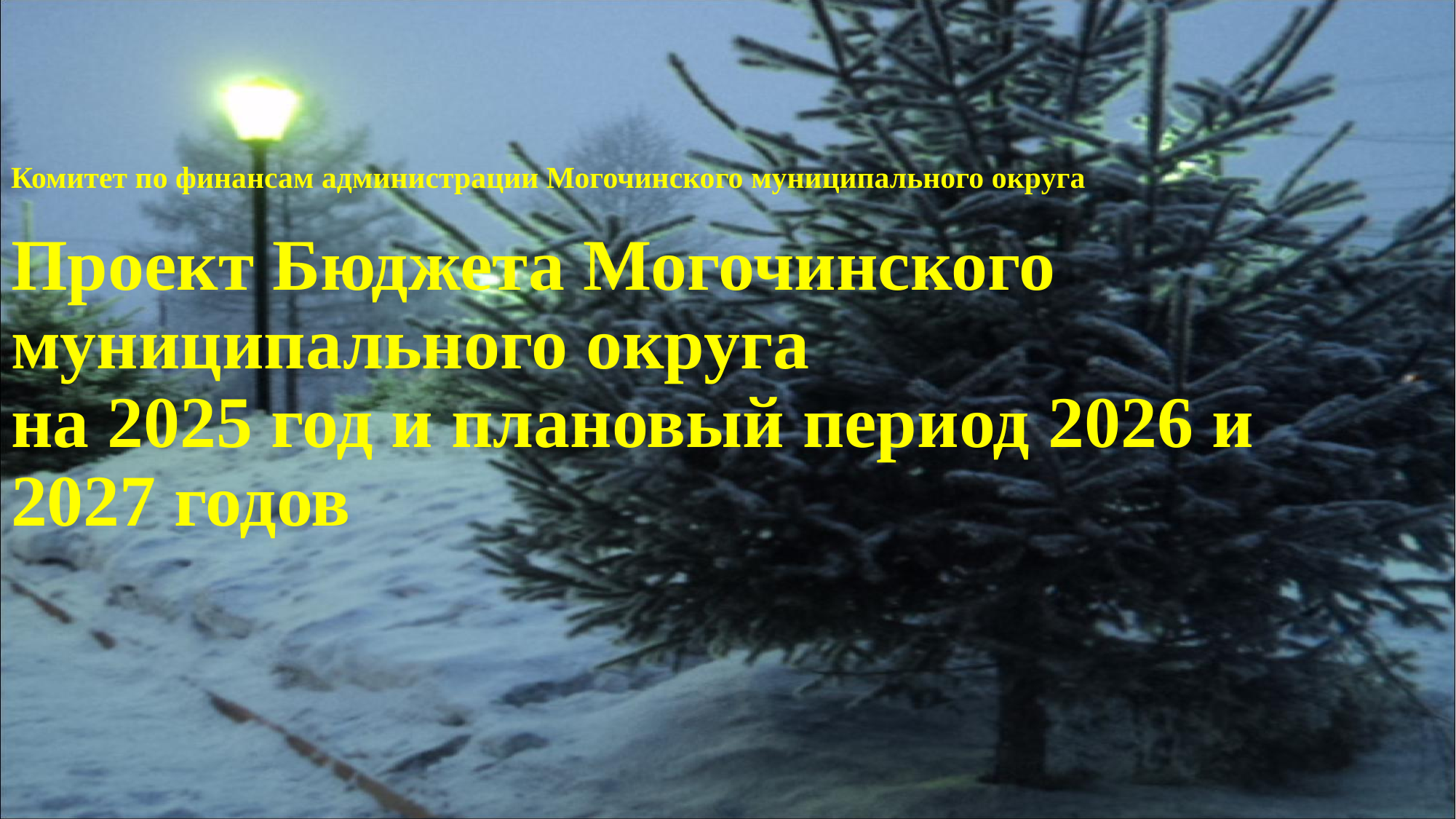

Комитет по финансам администрации Могочинского муниципального округа
Проект Бюджета Могочинского муниципального округа
на 2025 год и плановый период 2026 и 2027 годов